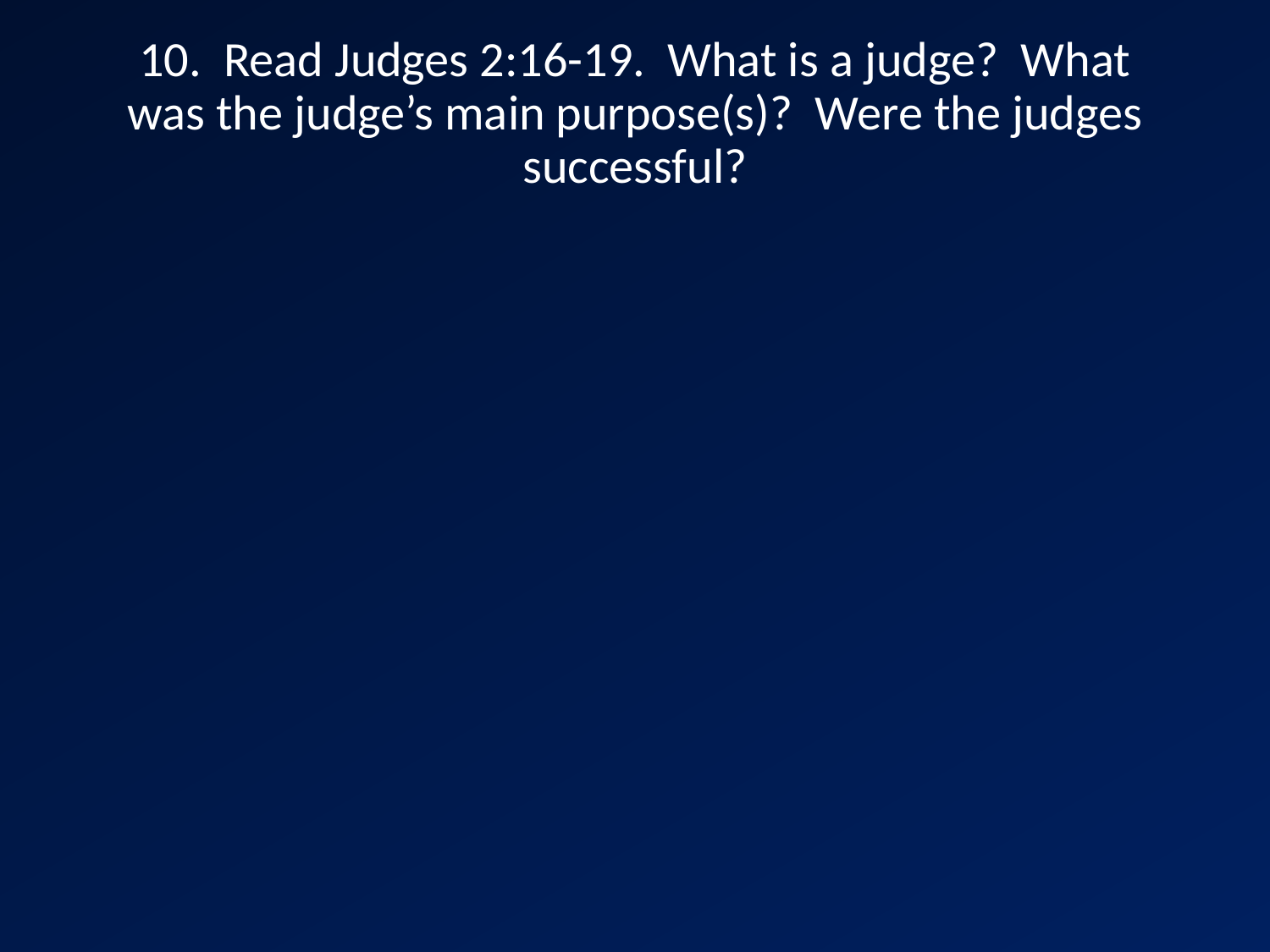

# 10.  Read Judges 2:16-19.  What is a judge?  What was the judge’s main purpose(s)?  Were the judges successful?